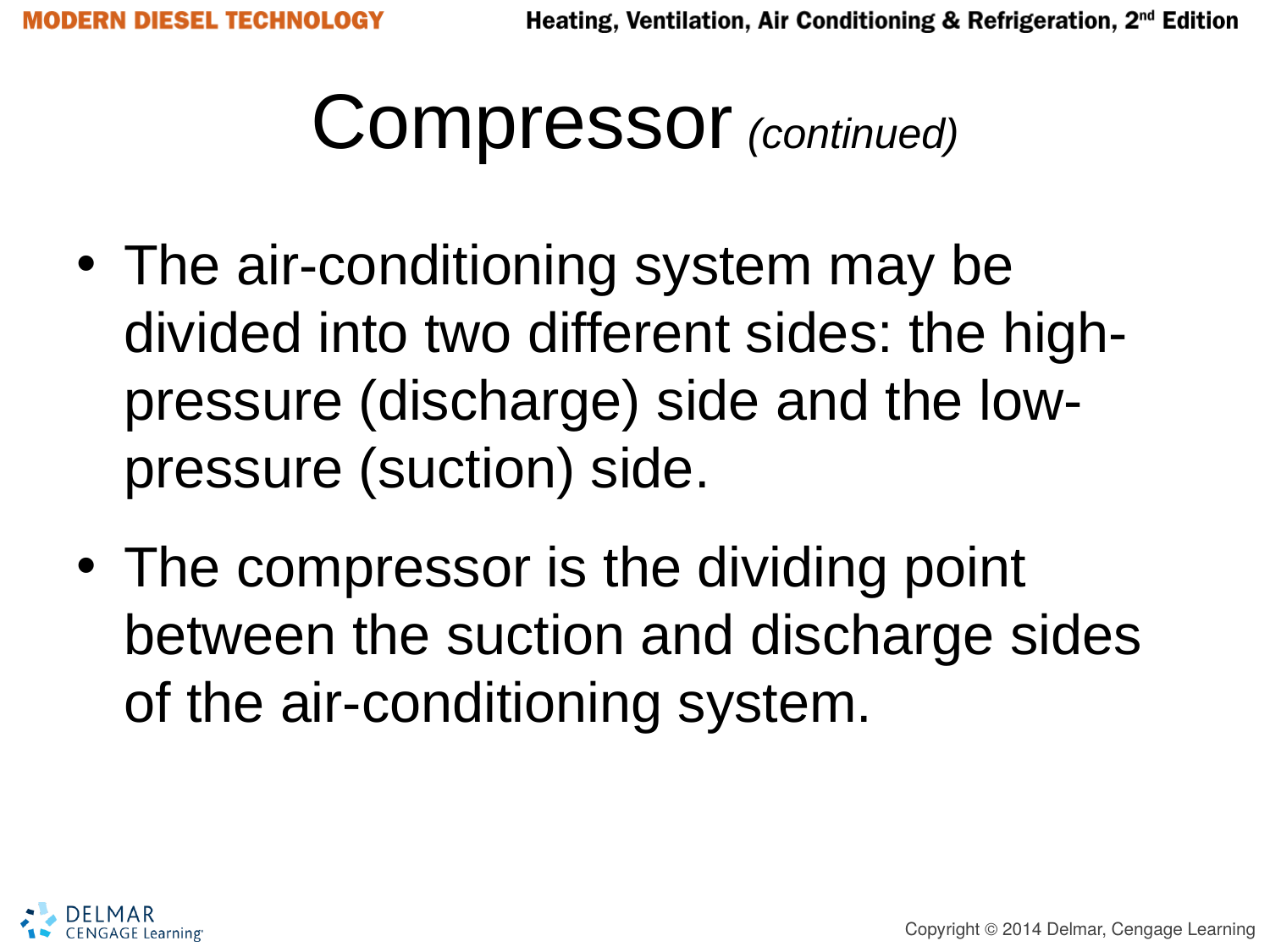

# Compressor (continued)
The air-conditioning system may be divided into two different sides: the high-pressure (discharge) side and the low-pressure (suction) side.
The compressor is the dividing point between the suction and discharge sides of the air-conditioning system.